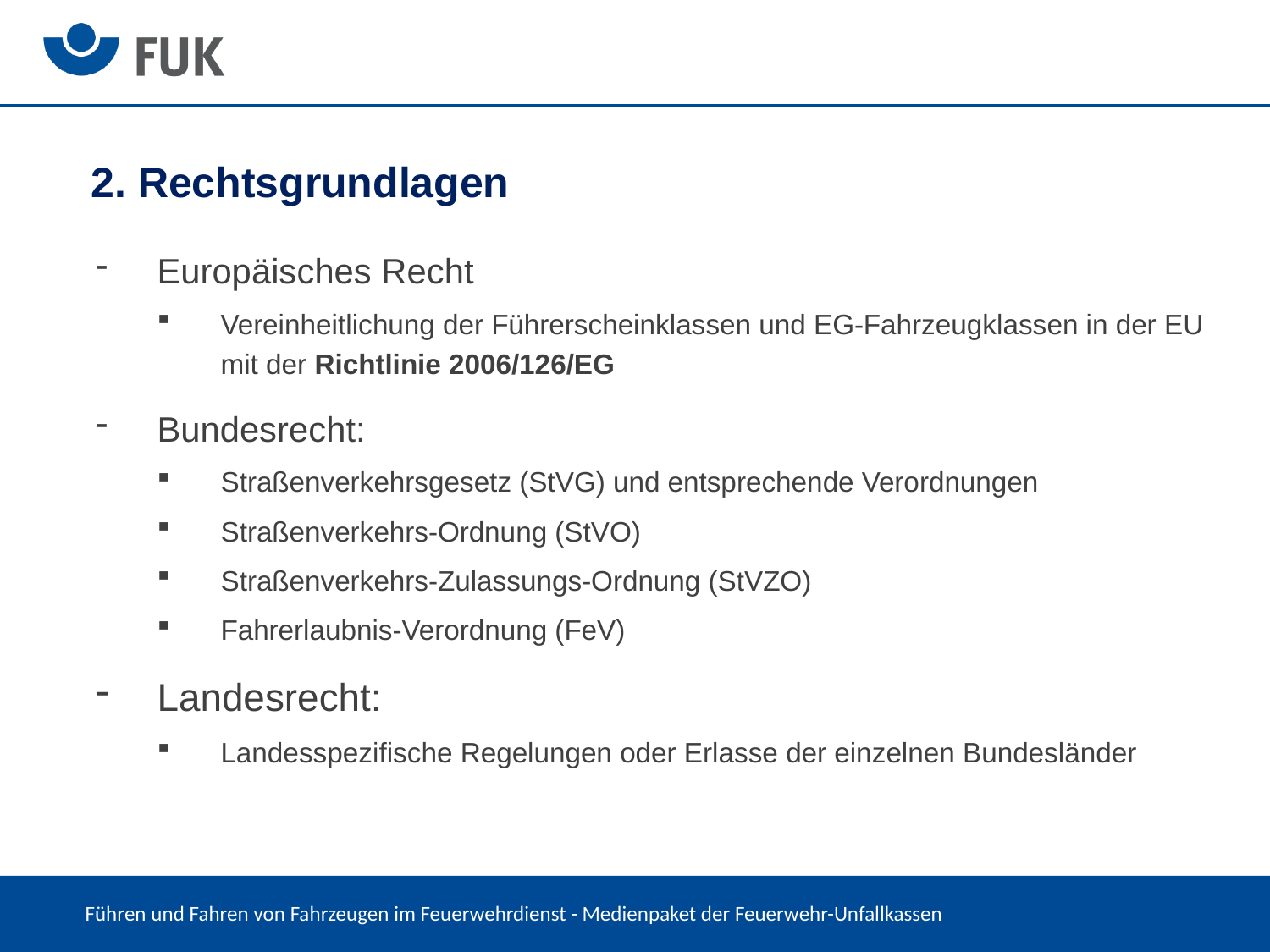

2. Rechtsgrundlagen
Europäisches Recht
Vereinheitlichung der Führerscheinklassen und EG-Fahrzeugklassen in der EU mit der Richtlinie 2006/126/EG
Bundesrecht:
Straßenverkehrsgesetz (StVG) und entsprechende Verordnungen
Straßenverkehrs-Ordnung (StVO)
Straßenverkehrs-Zulassungs-Ordnung (StVZO)
Fahrerlaubnis-Verordnung (FeV)
Landesrecht:
Landesspezifische Regelungen oder Erlasse der einzelnen Bundesländer

Führen und Fahren von Fahrzeugen im Feuerwehrdienst - Medienpaket der Feuerwehr-Unfallkassen